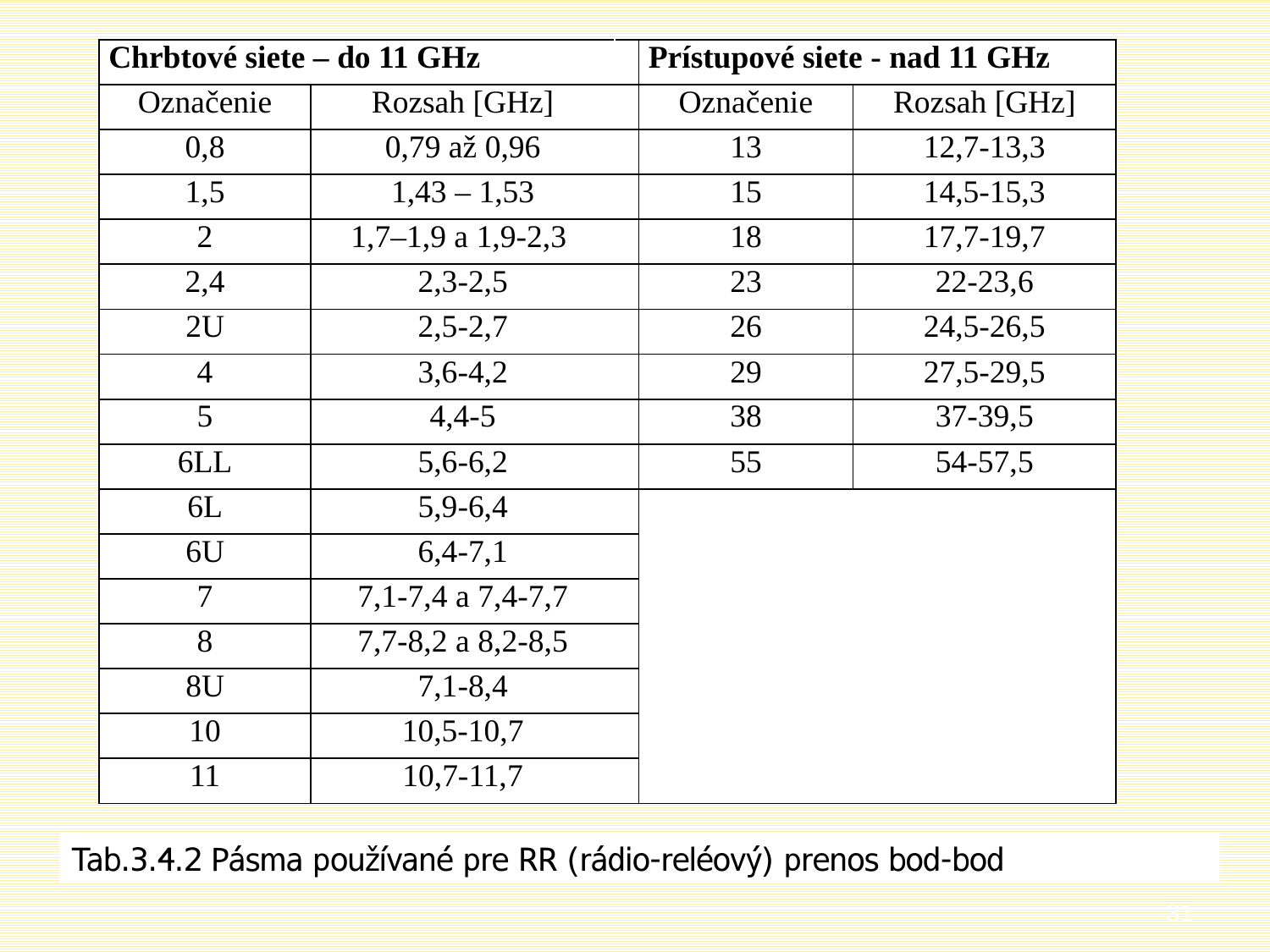

| Chrbtové siete – do 11 GHz |  |  | Prístupové siete - nad 11 GHz |  |
| --- | --- | --- | --- | --- |
| Označenie | Rozsah [GHz] |  | Označenie | Rozsah [GHz] |
| 0,8 | 0,79 až 0,96 |  | 13 | 12,7-13,3 |
| 1,5 | 1,43 – 1,53 |  | 15 | 14,5-15,3 |
| 2 | 1,7–1,9 a 1,9-2,3 |  | 18 | 17,7-19,7 |
| 2,4 | 2,3-2,5 |  | 23 | 22-23,6 |
| 2U | 2,5-2,7 |  | 26 | 24,5-26,5 |
| 4 | 3,6-4,2 |  | 29 | 27,5-29,5 |
| 5 | 4,4-5 |  | 38 | 37-39,5 |
| 6LL | 5,6-6,2 |  | 55 | 54-57,5 |
| 6L | 5,9-6,4 |  |  |  |
| 6U | 6,4-7,1 |  |  |  |
| 7 | 7,1-7,4 a 7,4-7,7 |  |  |  |
| 8 | 7,7-8,2 a 8,2-8,5 |  |  |  |
| 8U | 7,1-8,4 |  |  |  |
| 10 | 10,5-10,7 |  |  |  |
| 11 | 10,7-11,7 |  |  |  |
Tab.3.4.2 Pásma používané pre RR (rádio-reléový) prenos bod-bod
31